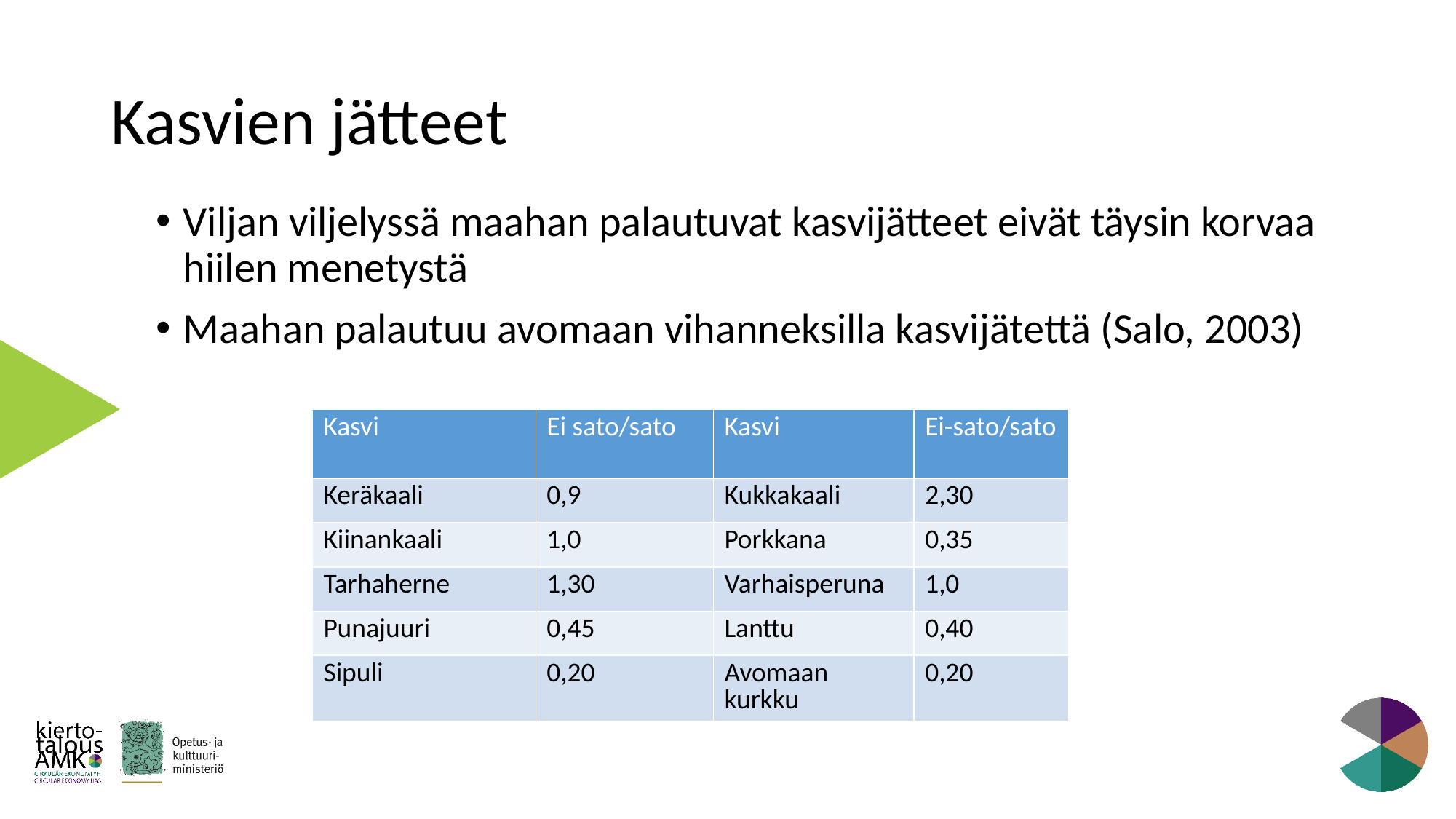

# Kasvien jätteet
Viljan viljelyssä maahan palautuvat kasvijätteet eivät täysin korvaa hiilen menetystä
Maahan palautuu avomaan vihanneksilla kasvijätettä (Salo, 2003)
| Kasvi | Ei sato/sato | Kasvi | Ei-sato/sato |
| --- | --- | --- | --- |
| Keräkaali | 0,9 | Kukkakaali | 2,30 |
| Kiinankaali | 1,0 | Porkkana | 0,35 |
| Tarhaherne | 1,30 | Varhaisperuna | 1,0 |
| Punajuuri | 0,45 | Lanttu | 0,40 |
| Sipuli | 0,20 | Avomaan kurkku | 0,20 |